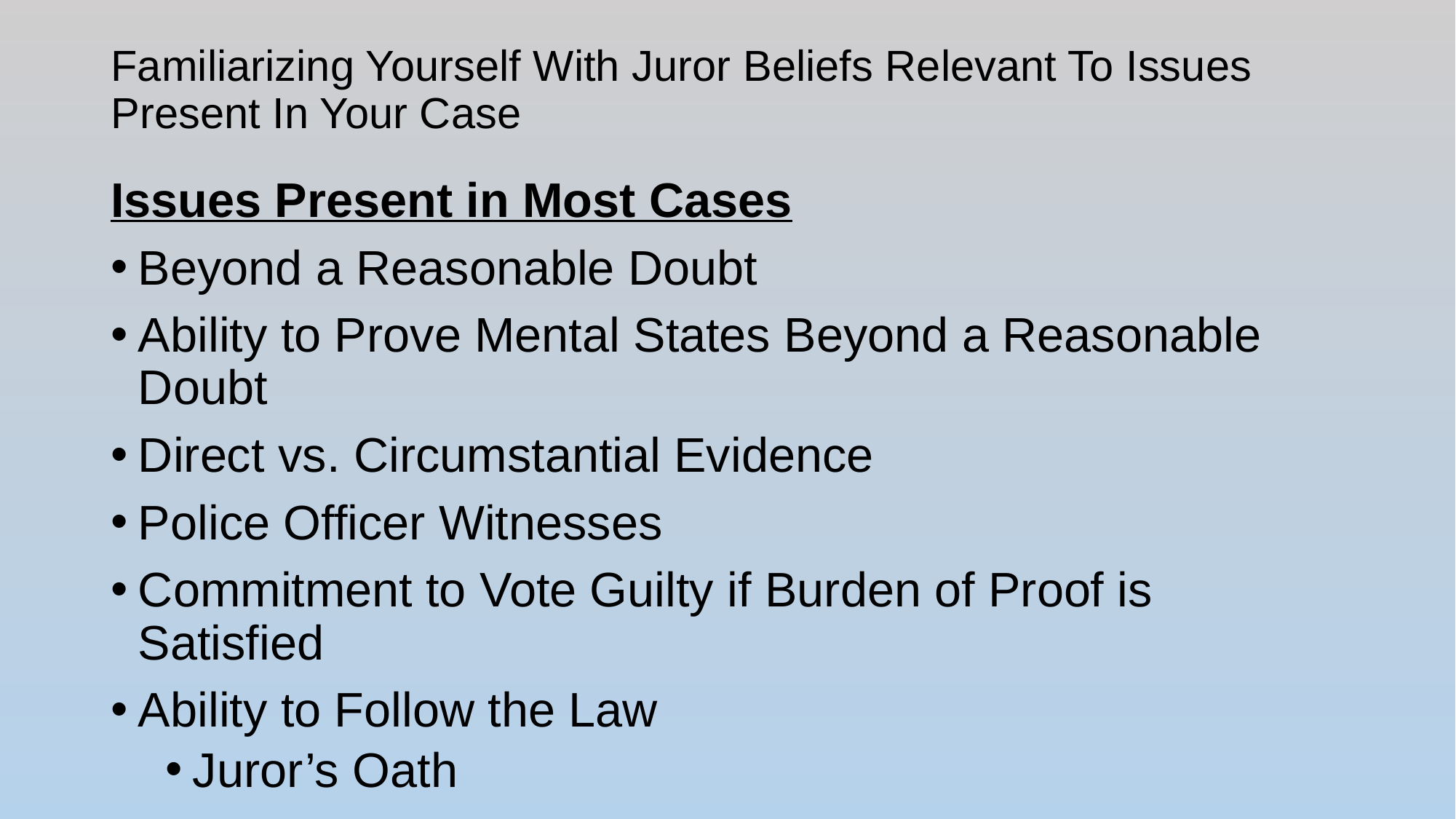

# Familiarizing Yourself With Juror Beliefs Relevant To Issues Present In Your Case
Issues Present in Most Cases
Beyond a Reasonable Doubt
Ability to Prove Mental States Beyond a Reasonable Doubt
Direct vs. Circumstantial Evidence
Police Officer Witnesses
Commitment to Vote Guilty if Burden of Proof is Satisfied
Ability to Follow the Law
Juror’s Oath